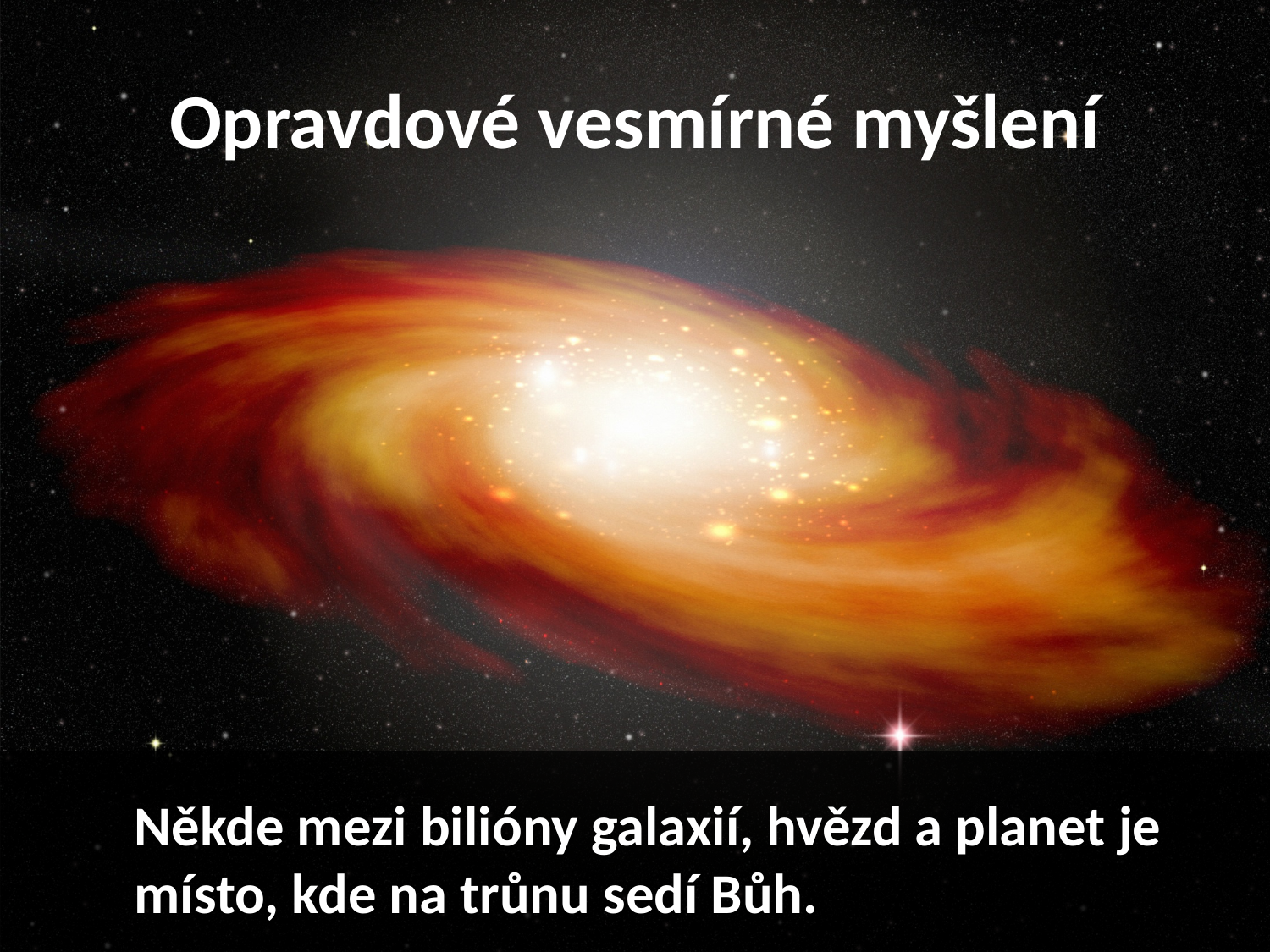

# Opravdové vesmírné myšlení

	Někde mezi bilióny galaxií, hvězd a planet je místo, kde na trůnu sedí Bůh.